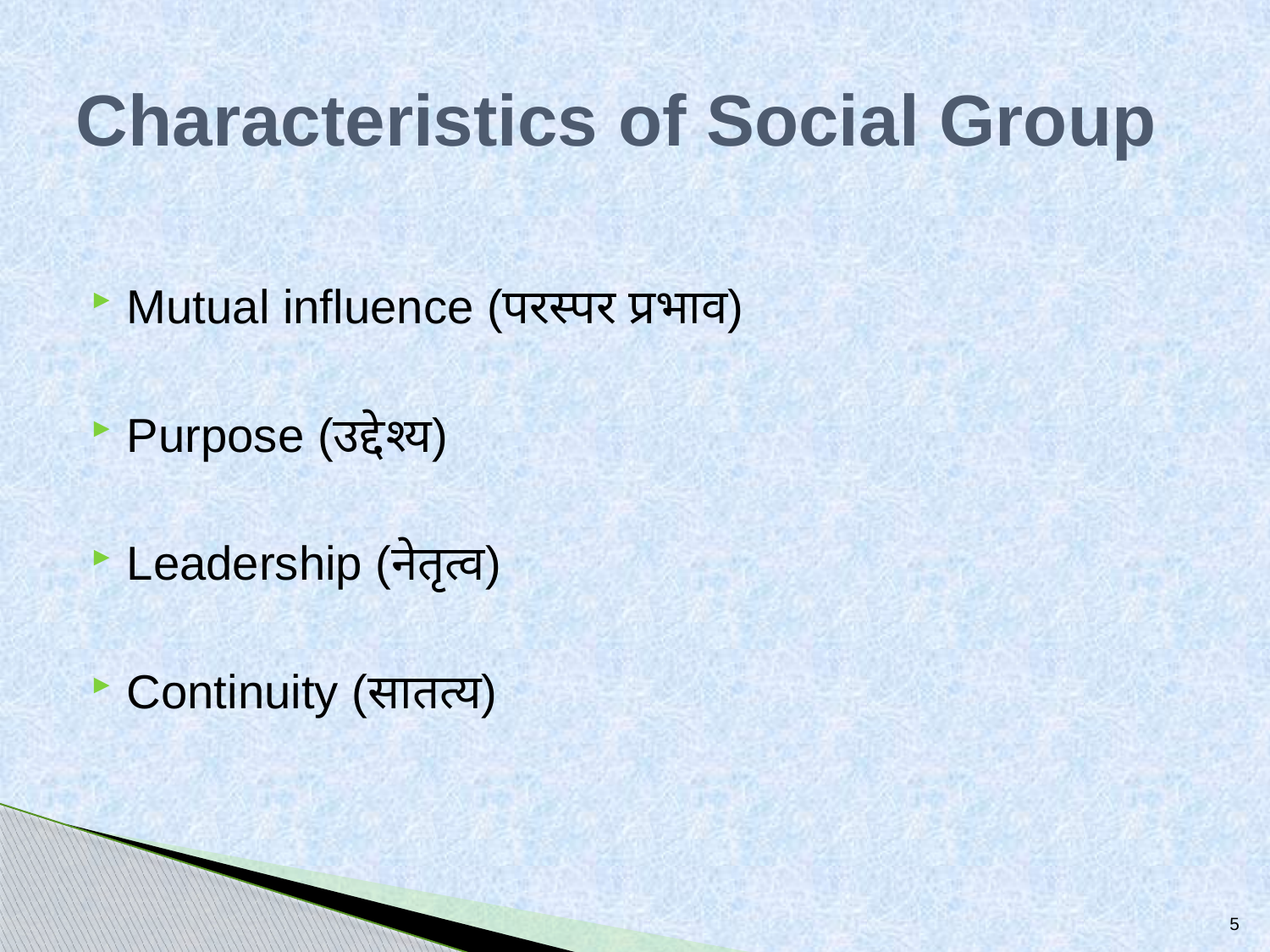

# Characteristics of Social Group

Mutual influence (परस्पर प्रभाव)

Purpose (उद्देश्य)

Leadership (नेतृत्व)

Continuity (सातत्य)
5